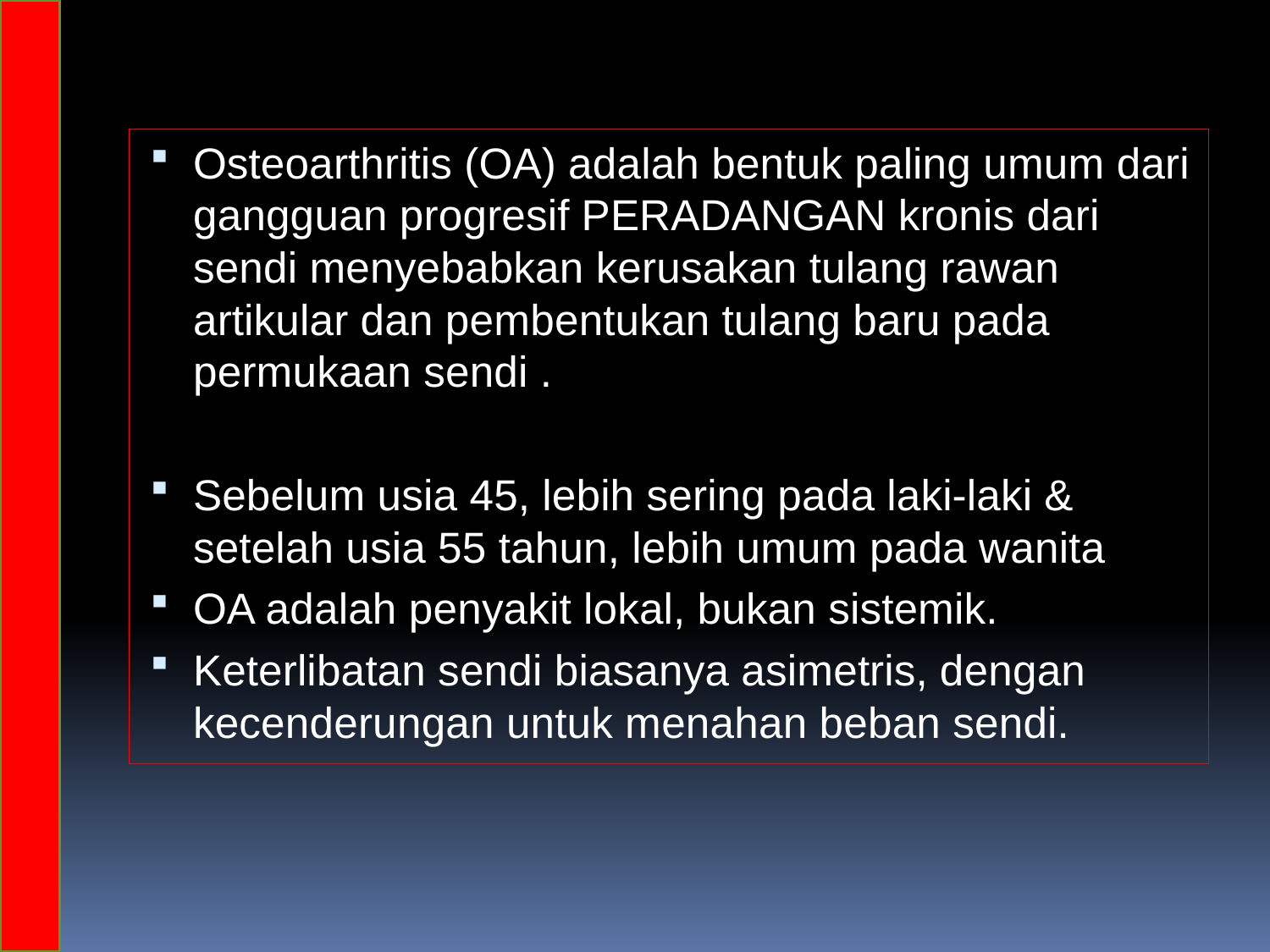

Osteoarthritis (OA) adalah bentuk paling umum dari gangguan progresif PERADANGAN kronis dari sendi menyebabkan kerusakan tulang rawan artikular dan pembentukan tulang baru pada permukaan sendi .

Sebelum usia 45, lebih sering pada laki-laki & setelah usia 55 tahun, lebih umum pada wanita
OA adalah penyakit lokal, bukan sistemik.
Keterlibatan sendi biasanya asimetris, dengan kecenderungan untuk menahan beban sendi.